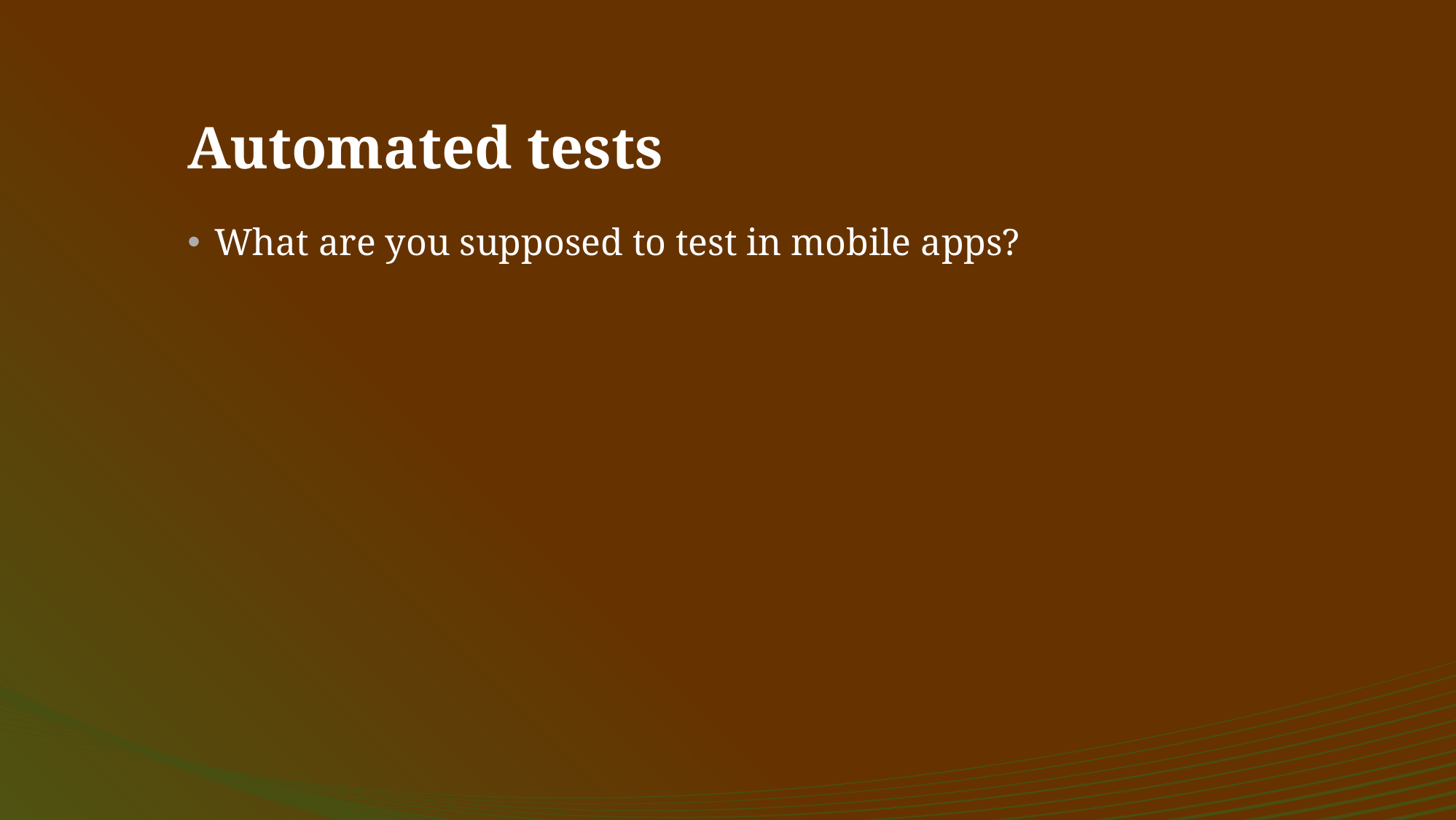

# Automated tests
What are you supposed to test in mobile apps?